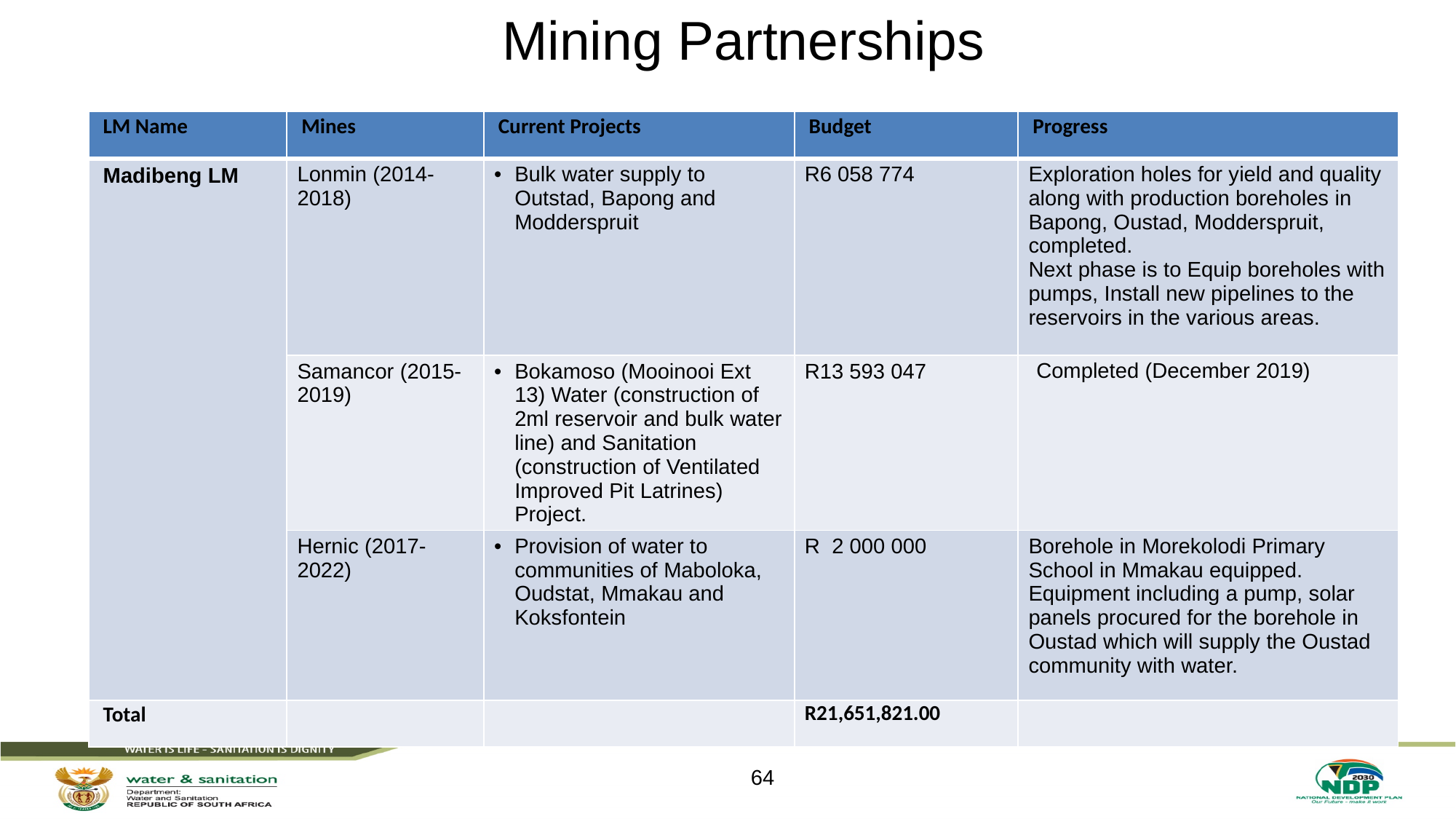

# Mining Partnerships
| LM Name | Mines | Current Projects | Budget | Progress |
| --- | --- | --- | --- | --- |
| Madibeng LM | Lonmin (2014-2018) | Bulk water supply to Outstad, Bapong and Modderspruit | R6 058 774 | Exploration holes for yield and quality along with production boreholes in Bapong, Oustad, Modderspruit, completed. Next phase is to Equip boreholes with pumps, Install new pipelines to the reservoirs in the various areas. |
|  | Samancor (2015-2019) | Bokamoso (Mooinooi Ext 13) Water (construction of 2ml reservoir and bulk water line) and Sanitation (construction of Ventilated Improved Pit Latrines) Project. | R13 593 047 | Completed (December 2019) |
|  | Hernic (2017-2022) | Provision of water to communities of Maboloka, Oudstat, Mmakau and Koksfontein | R 2 000 000 | Borehole in Morekolodi Primary School in Mmakau equipped. Equipment including a pump, solar panels procured for the borehole in Oustad which will supply the Oustad community with water. |
| Total |  |  | R21,651,821.00 |  |
64